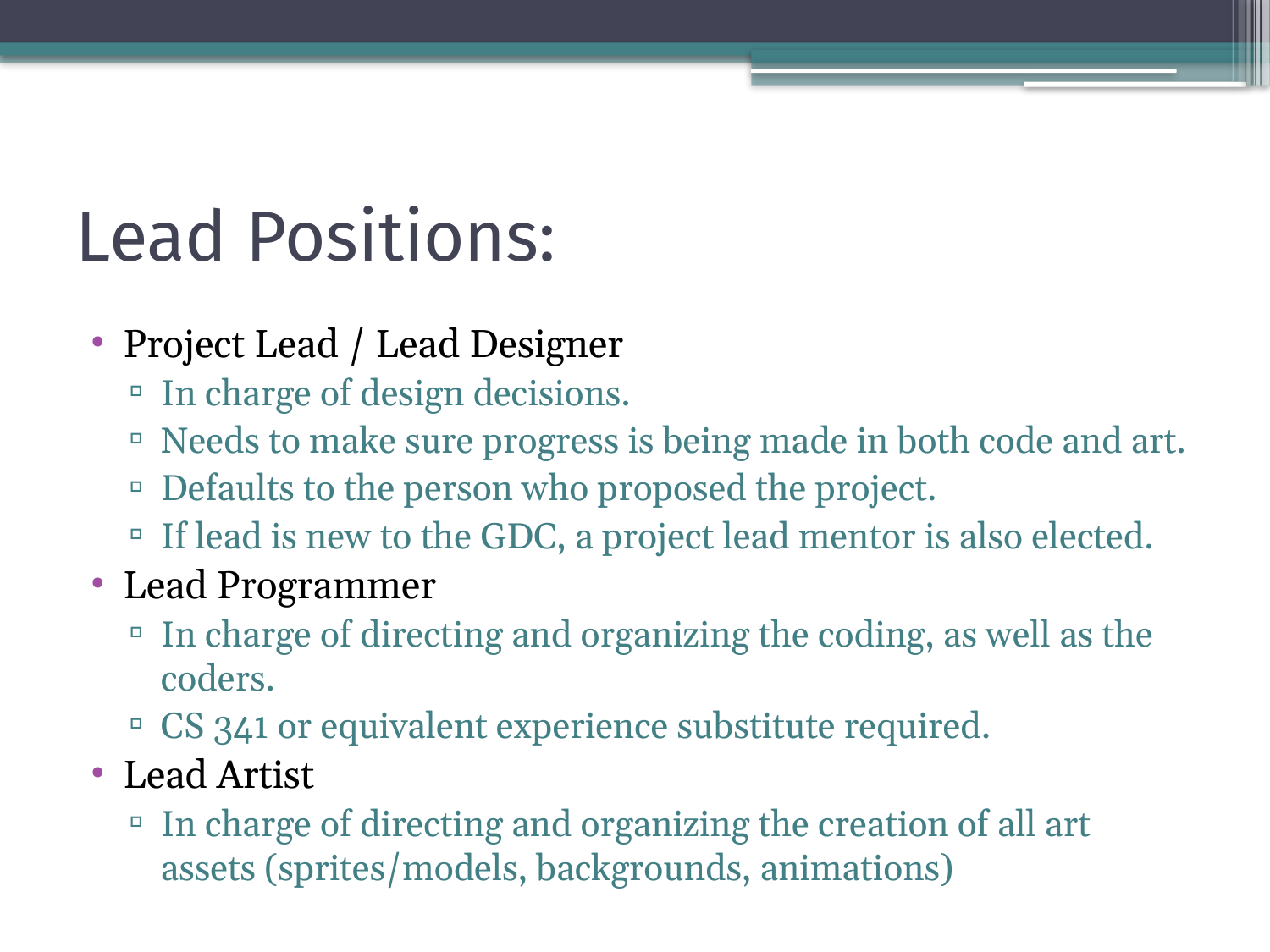

# Lead Positions:
Project Lead / Lead Designer
In charge of design decisions.
Needs to make sure progress is being made in both code and art.
Defaults to the person who proposed the project.
If lead is new to the GDC, a project lead mentor is also elected.
Lead Programmer
In charge of directing and organizing the coding, as well as the coders.
CS 341 or equivalent experience substitute required.
Lead Artist
In charge of directing and organizing the creation of all art assets (sprites/models, backgrounds, animations)